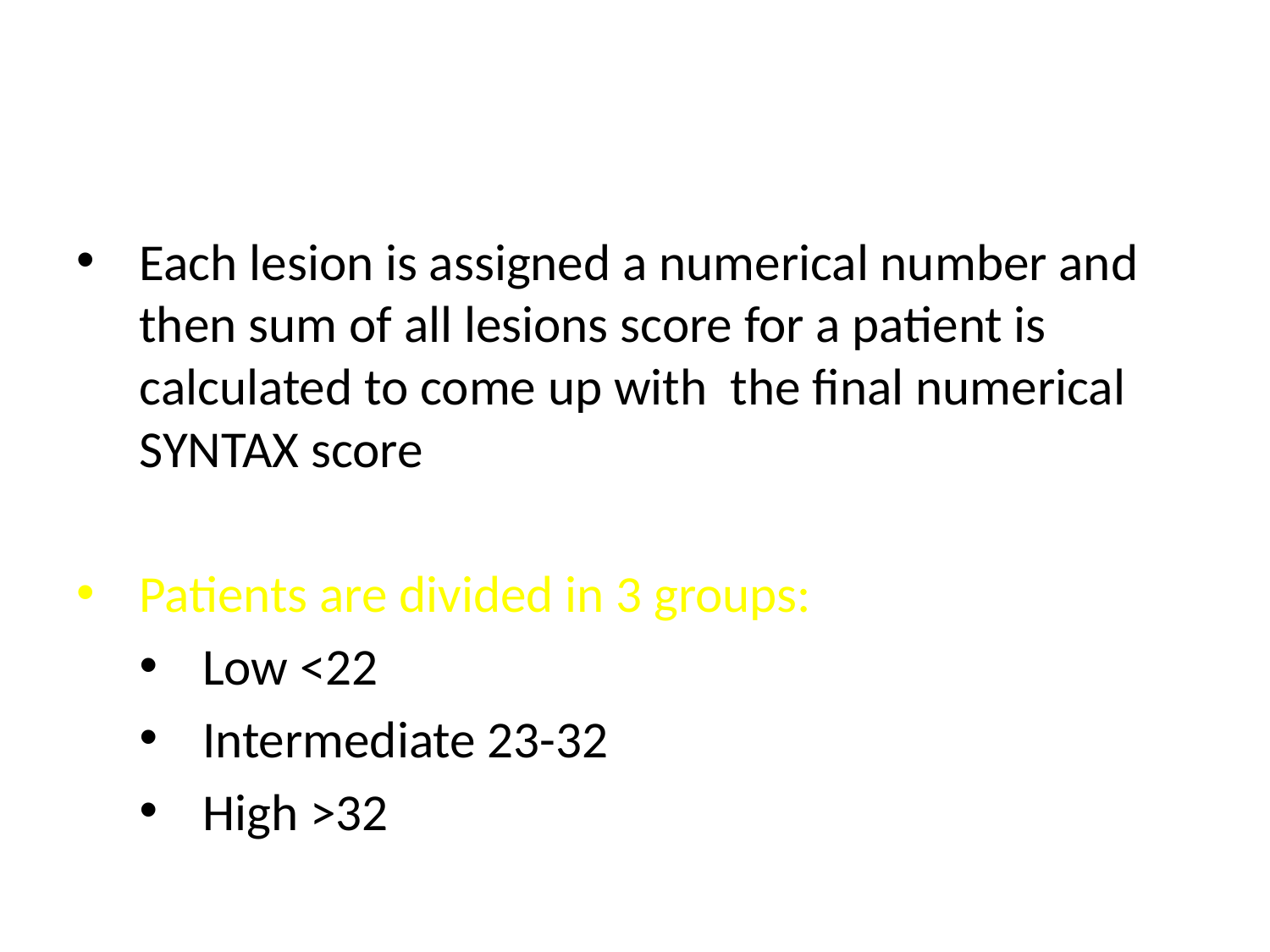

#
Each lesion is assigned a numerical number and then sum of all lesions score for a patient is calculated to come up with  the final numerical SYNTAX score

Patients are divided in 3 groups:
Low <22
Intermediate 23-32
High >32